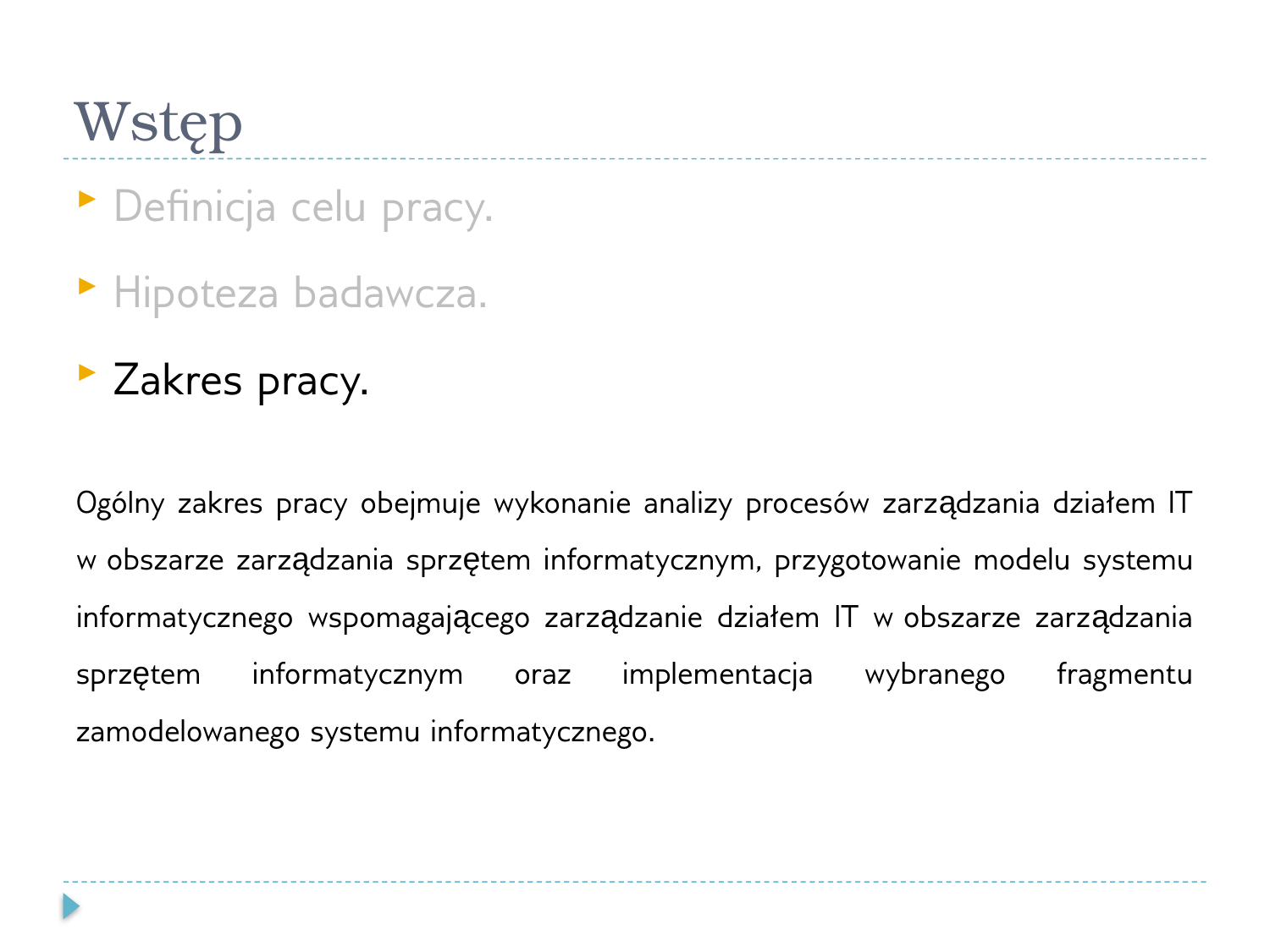

# Wstęp
Definicja celu pracy.
Hipoteza badawcza.
Zakres pracy.
Ogólny zakres pracy obejmuje wykonanie analizy procesów zarządzania działem IT w obszarze zarządzania sprzętem informatycznym, przygotowanie modelu systemu informatycznego wspomagającego zarządzanie działem IT w obszarze zarządzania sprzętem informatycznym oraz implementacja wybranego fragmentu zamodelowanego systemu informatycznego.